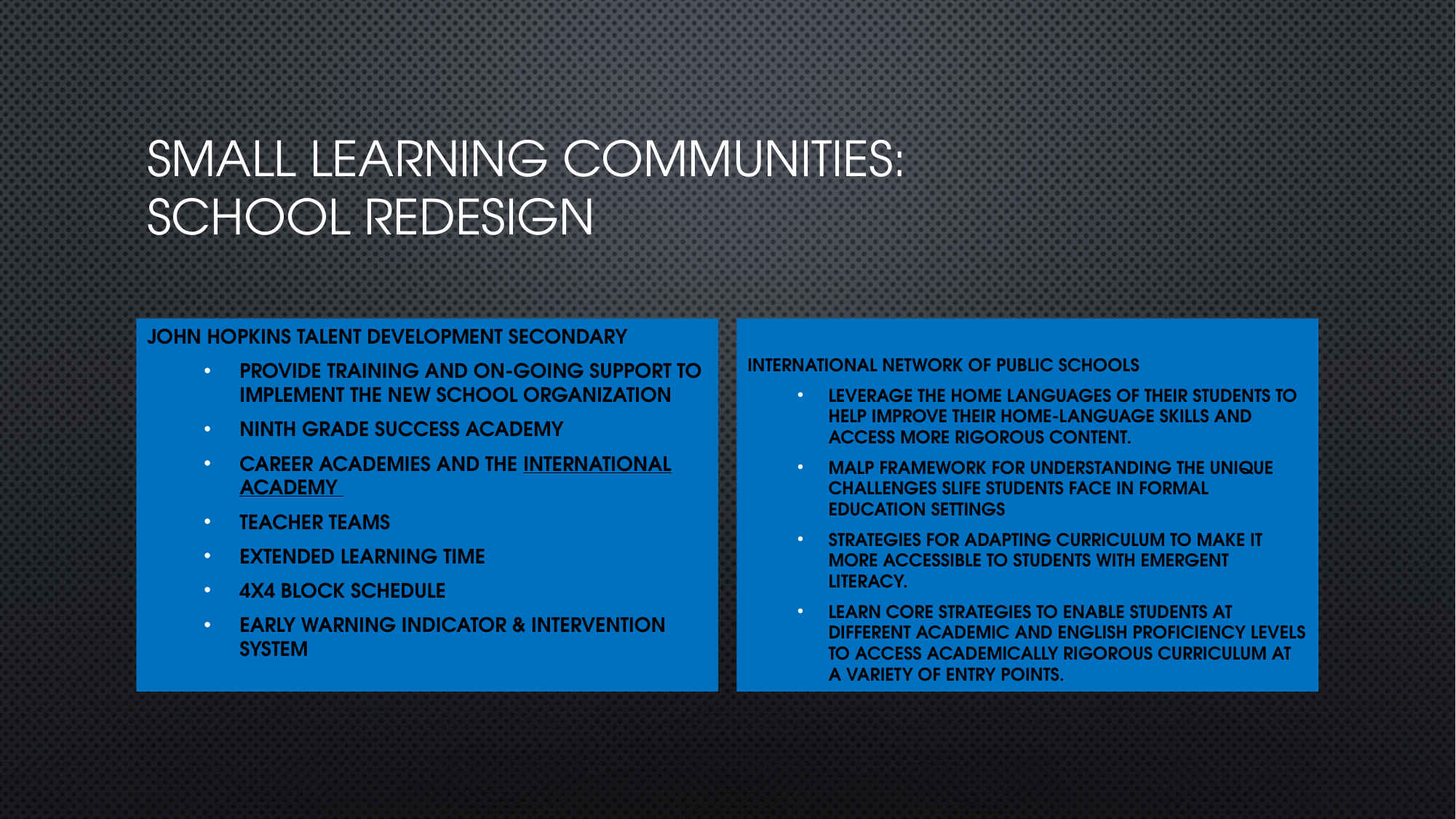

# Small Learning Communities: School Redesign
John Hopkins Talent Development Secondary
Provide training and on-going support to implement the new school organization
Ninth Grade Success Academy
Career Academies and the International Academy
Teacher Teams
Extended Learning Time
4x4 Block Schedule
Early Warning Indicator & Intervention System

International Network of Public Schools
leverage the home languages of their students to help improve their home-language skills and access more rigorous content.
MALP framework for understanding the unique challenges SLIFE students face in formal education settings
Strategies for adapting curriculum to make it more accessible to students with emergent literacy.
Learn core strategies to enable students at different academic and English proficiency levels to access academically rigorous curriculum at a variety of entry points.